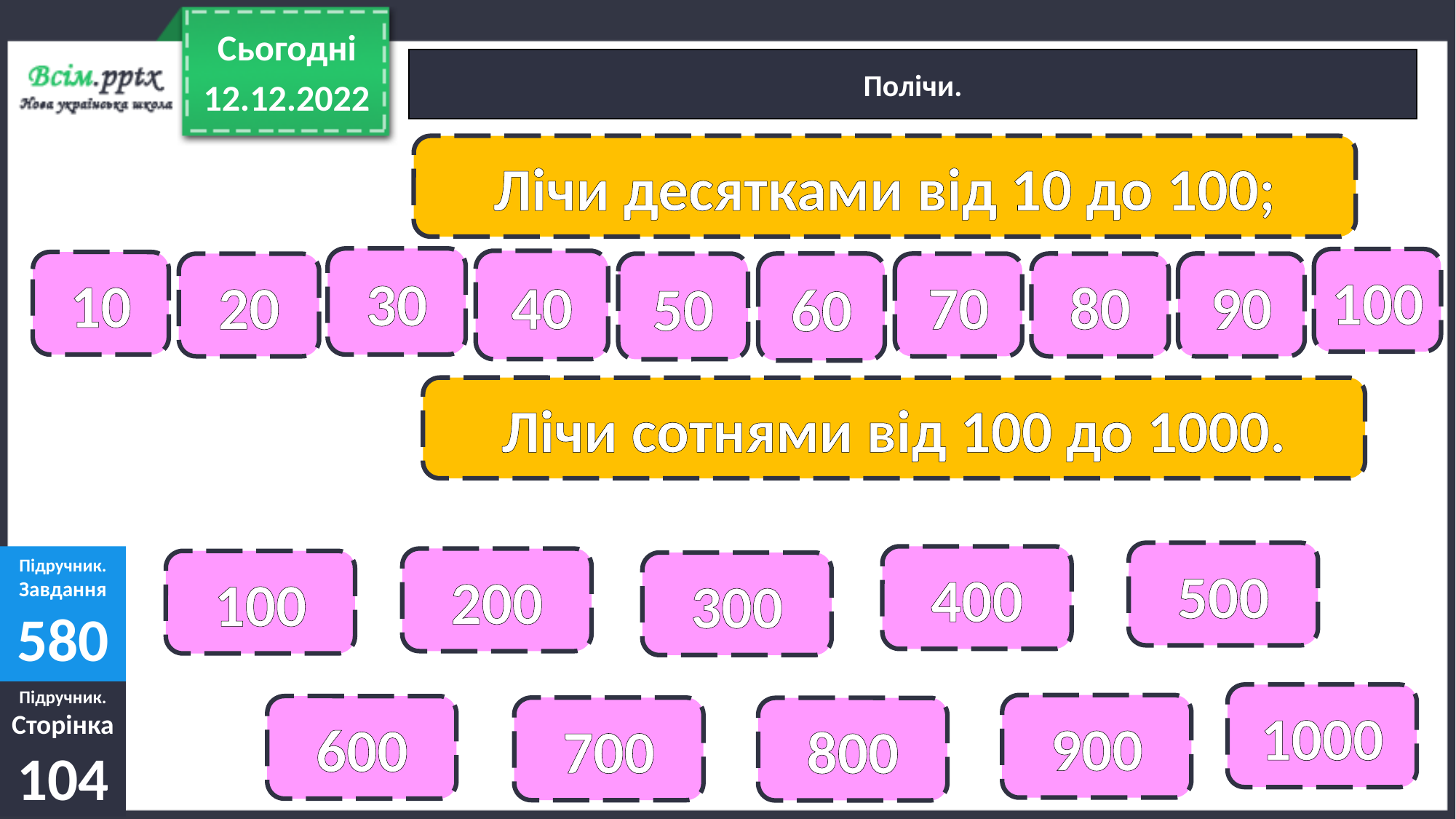

Сьогодні

Полічи.
12.12.2022
Лічи десятками від 10 до 100;
30
100
40
10
80
90
50
60
70
20
Лічи сотнями від 100 до 1000.
500
Підручник.
Завдання
580
400
200
100
300
Підручник.
Сторінка
104
1000
900
600
700
800